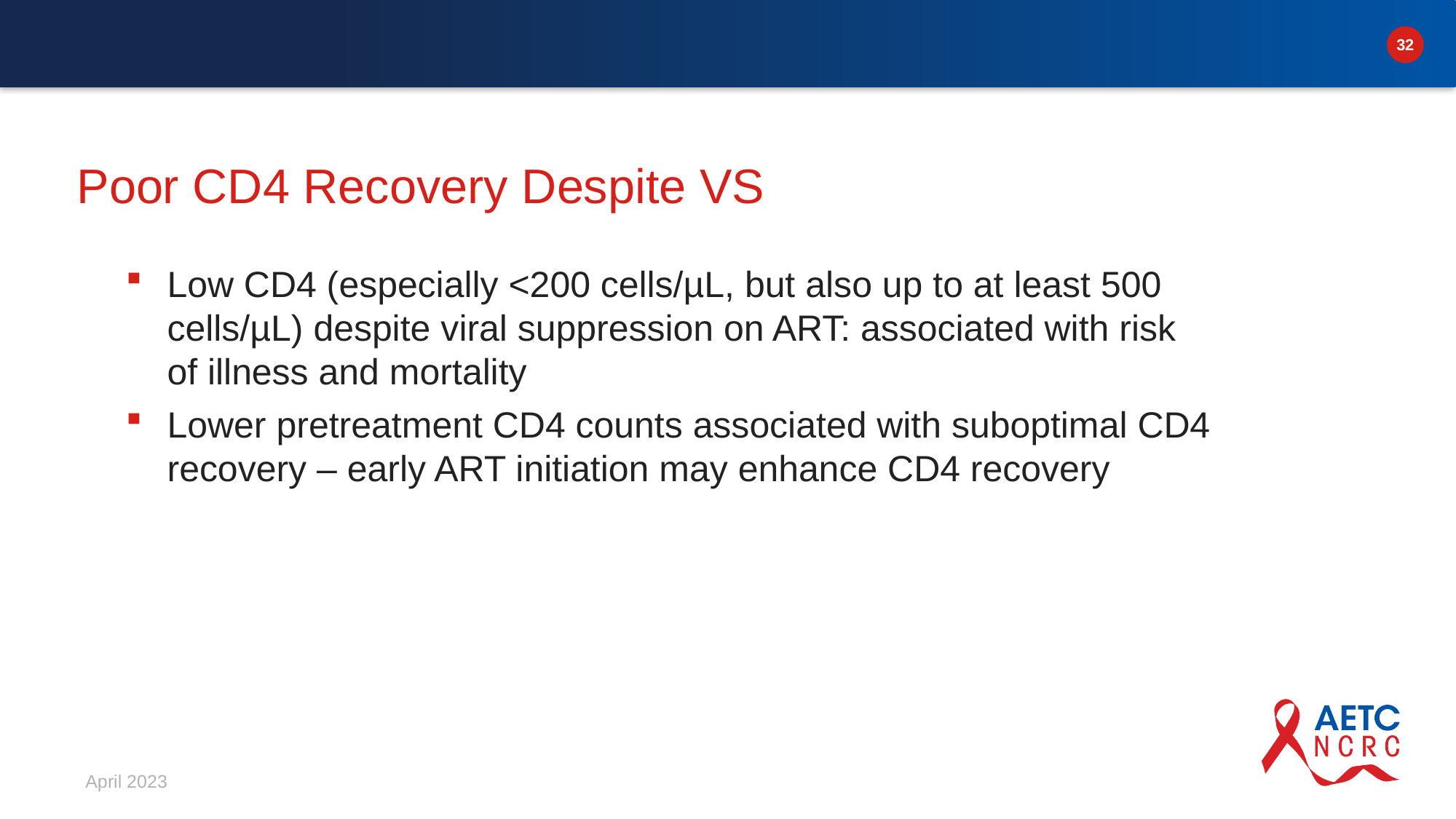

# Poor CD4 Recovery Despite VS
Low CD4 (especially <200 cells/µL, but also up to at least 500 cells/µL) despite viral suppression on ART: associated with risk of illness and mortality
Lower pretreatment CD4 counts associated with suboptimal CD4 recovery – early ART initiation may enhance CD4 recovery

April 2023